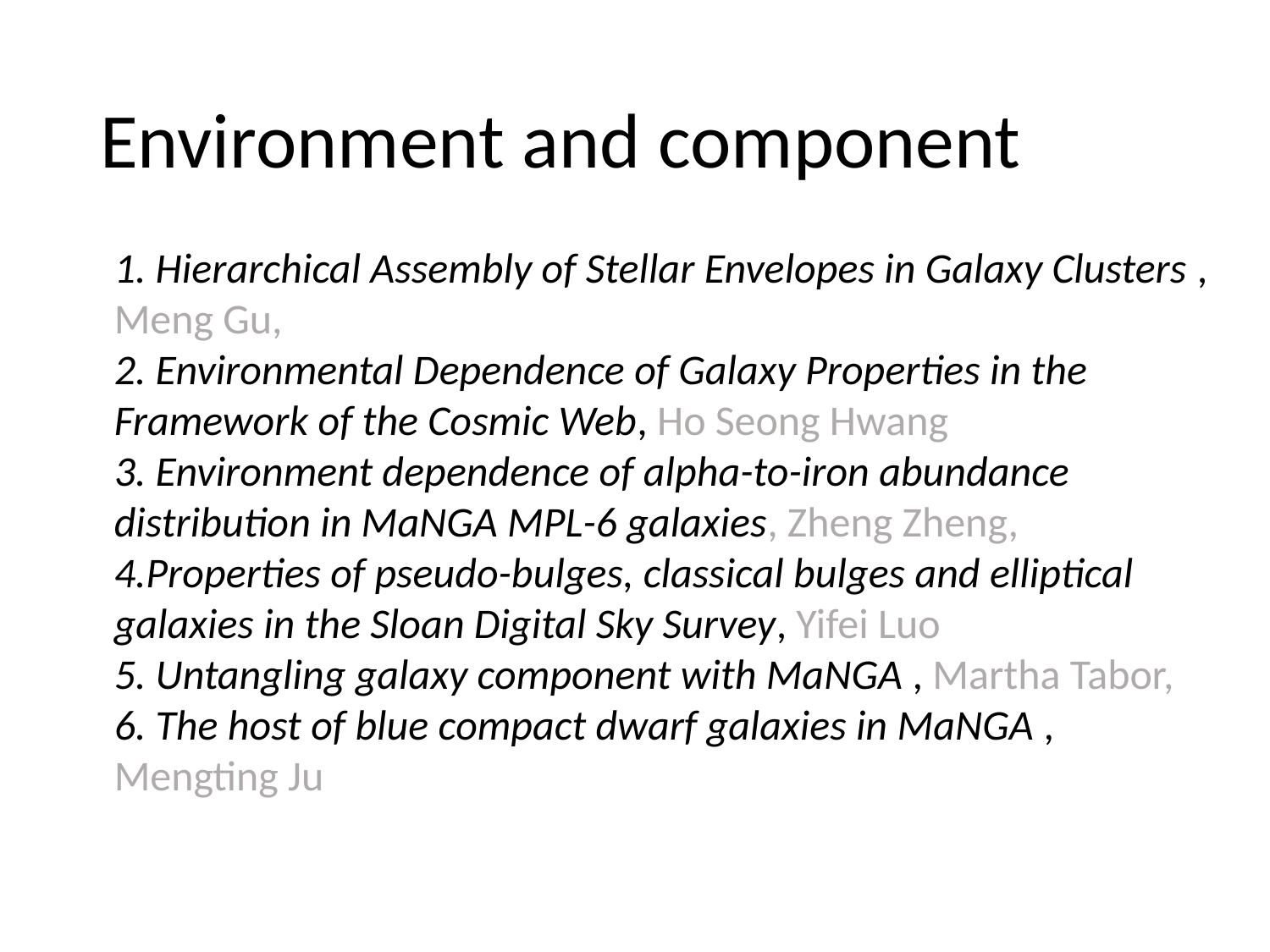

# Environment and component
1. Hierarchical Assembly of Stellar Envelopes in Galaxy Clusters , Meng Gu,
2. Environmental Dependence of Galaxy Properties in the Framework of the Cosmic Web, Ho Seong Hwang
3. Environment dependence of alpha-to-iron abundance distribution in MaNGA MPL-6 galaxies, Zheng Zheng,
4.Properties of pseudo-bulges, classical bulges and elliptical galaxies in the Sloan Digital Sky Survey, Yifei Luo
5. Untangling galaxy component with MaNGA , Martha Tabor,
6. The host of blue compact dwarf galaxies in MaNGA , Mengting Ju